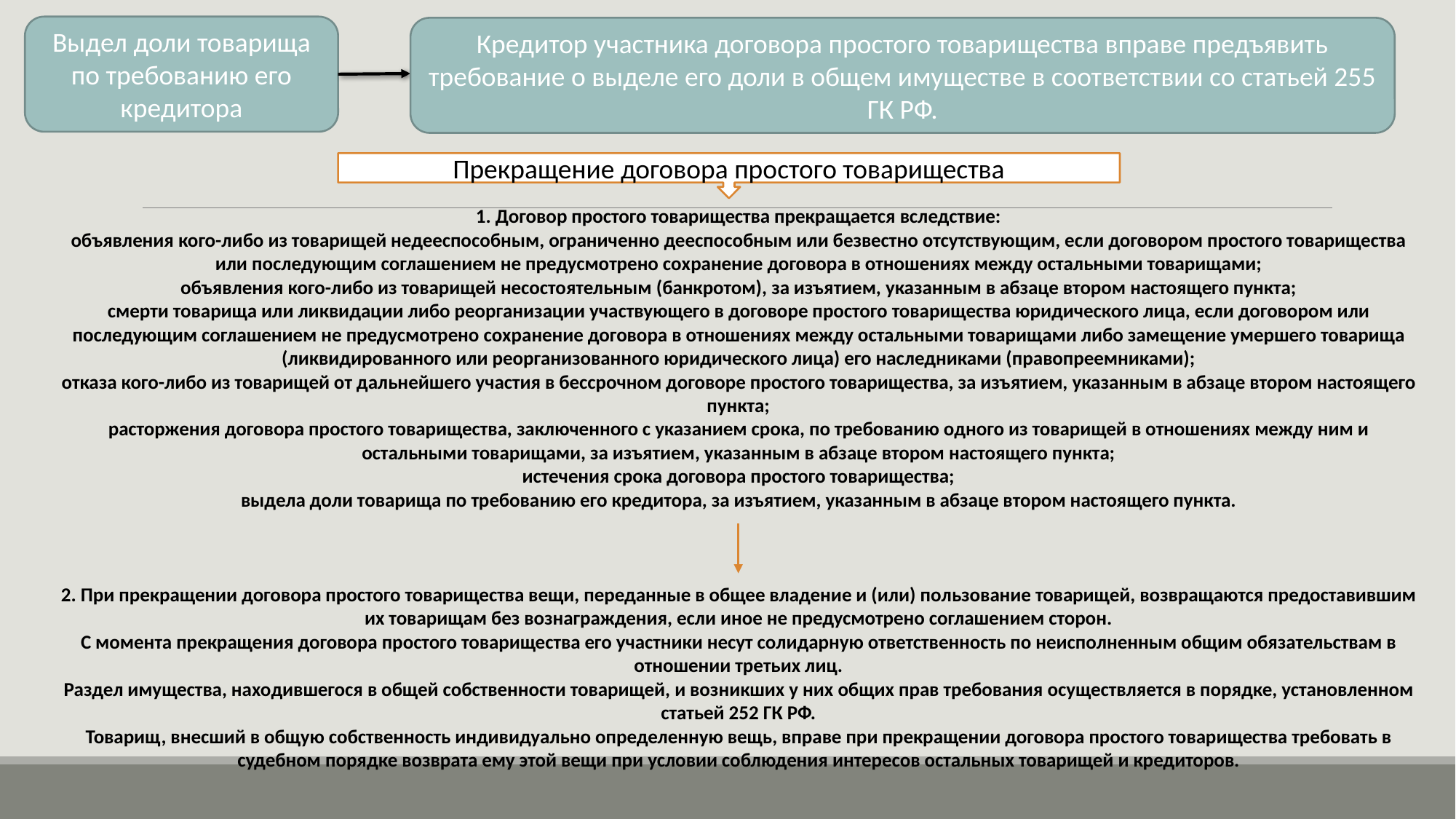

Выдел доли товарища по требованию его кредитора
Кредитор участника договора простого товарищества вправе предъявить требование о выделе его доли в общем имуществе в соответствии со статьей 255 ГК РФ.
Прекращение договора простого товарищества
1. Договор простого товарищества прекращается вследствие:
объявления кого-либо из товарищей недееспособным, ограниченно дееспособным или безвестно отсутствующим, если договором простого товарищества или последующим соглашением не предусмотрено сохранение договора в отношениях между остальными товарищами;
объявления кого-либо из товарищей несостоятельным (банкротом), за изъятием, указанным в абзаце втором настоящего пункта;
смерти товарища или ликвидации либо реорганизации участвующего в договоре простого товарищества юридического лица, если договором или последующим соглашением не предусмотрено сохранение договора в отношениях между остальными товарищами либо замещение умершего товарища (ликвидированного или реорганизованного юридического лица) его наследниками (правопреемниками);
отказа кого-либо из товарищей от дальнейшего участия в бессрочном договоре простого товарищества, за изъятием, указанным в абзаце втором настоящего пункта;
расторжения договора простого товарищества, заключенного с указанием срока, по требованию одного из товарищей в отношениях между ним и остальными товарищами, за изъятием, указанным в абзаце втором настоящего пункта;
истечения срока договора простого товарищества;
выдела доли товарища по требованию его кредитора, за изъятием, указанным в абзаце втором настоящего пункта.

2. При прекращении договора простого товарищества вещи, переданные в общее владение и (или) пользование товарищей, возвращаются предоставившим их товарищам без вознаграждения, если иное не предусмотрено соглашением сторон.
С момента прекращения договора простого товарищества его участники несут солидарную ответственность по неисполненным общим обязательствам в отношении третьих лиц.
Раздел имущества, находившегося в общей собственности товарищей, и возникших у них общих прав требования осуществляется в порядке, установленном статьей 252 ГК РФ.
Товарищ, внесший в общую собственность индивидуально определенную вещь, вправе при прекращении договора простого товарищества требовать в судебном порядке возврата ему этой вещи при условии соблюдения интересов остальных товарищей и кредиторов.